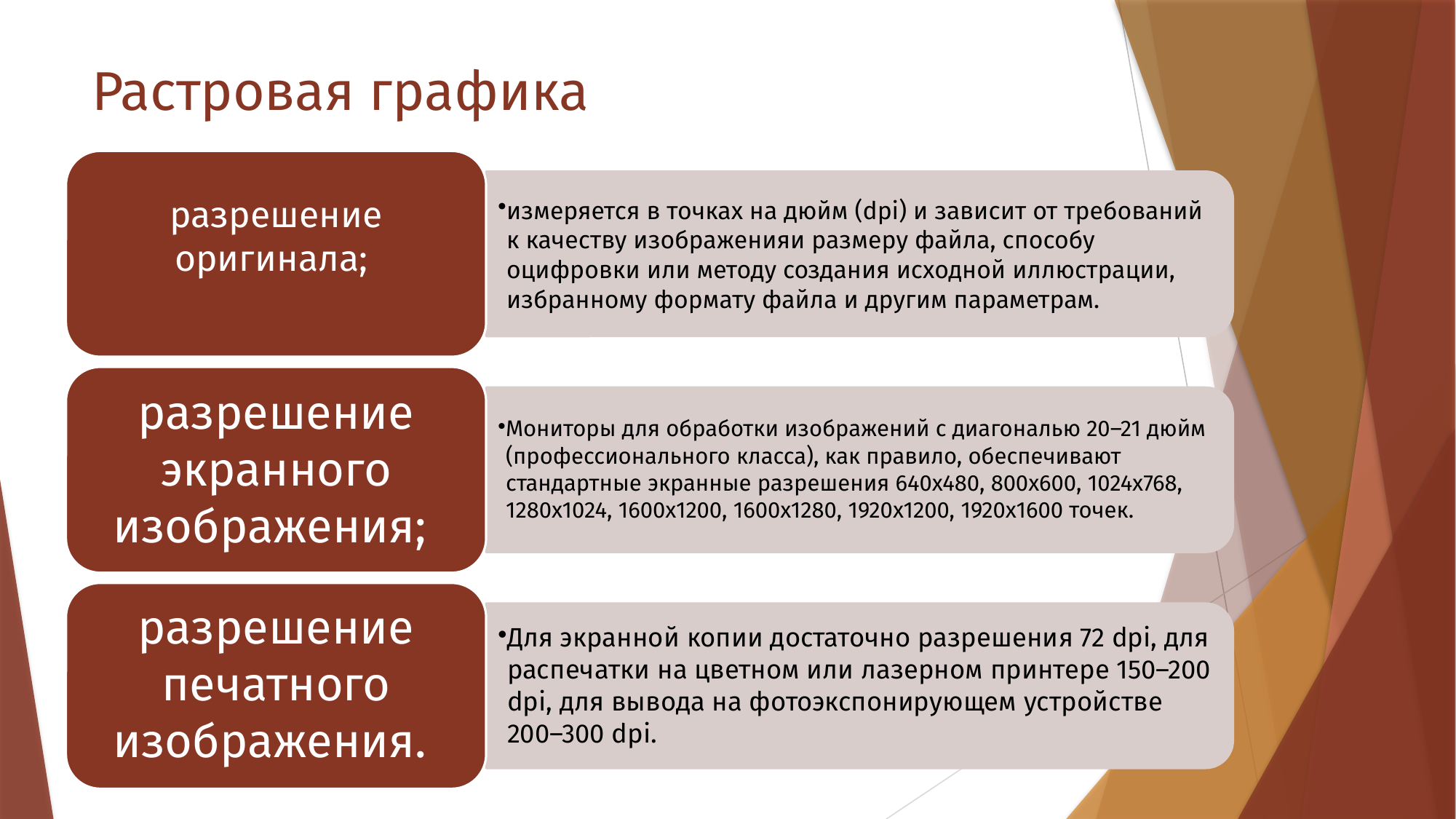

# Растровая графика
измеряется в точках на дюйм (dpi) и зависит от требований к качеству изображенияи размеру файла, способу оцифровки или методу создания исходной иллюстрации, избранному формату файла и другим параметрам.
разрешение экранного изображения;
разрешение печатного изображения.
Для экранной копии достаточно разрешения 72 dpi, для распечатки на цветном или лазерном принтере 150–200 dpi, для вывода на фотоэкспонирующем устройстве 200–300 dpi.
разрешение оригинала;
Мониторы для обработки изображений с диагональю 20–21 дюйм (профессионального класса), как правило, обеспечивают стандартные экранные разрешения 640х480, 800х600, 1024х768, 1280х1024, 1600х1200, 1600х1280, 1920х1200, 1920х1600 точек.